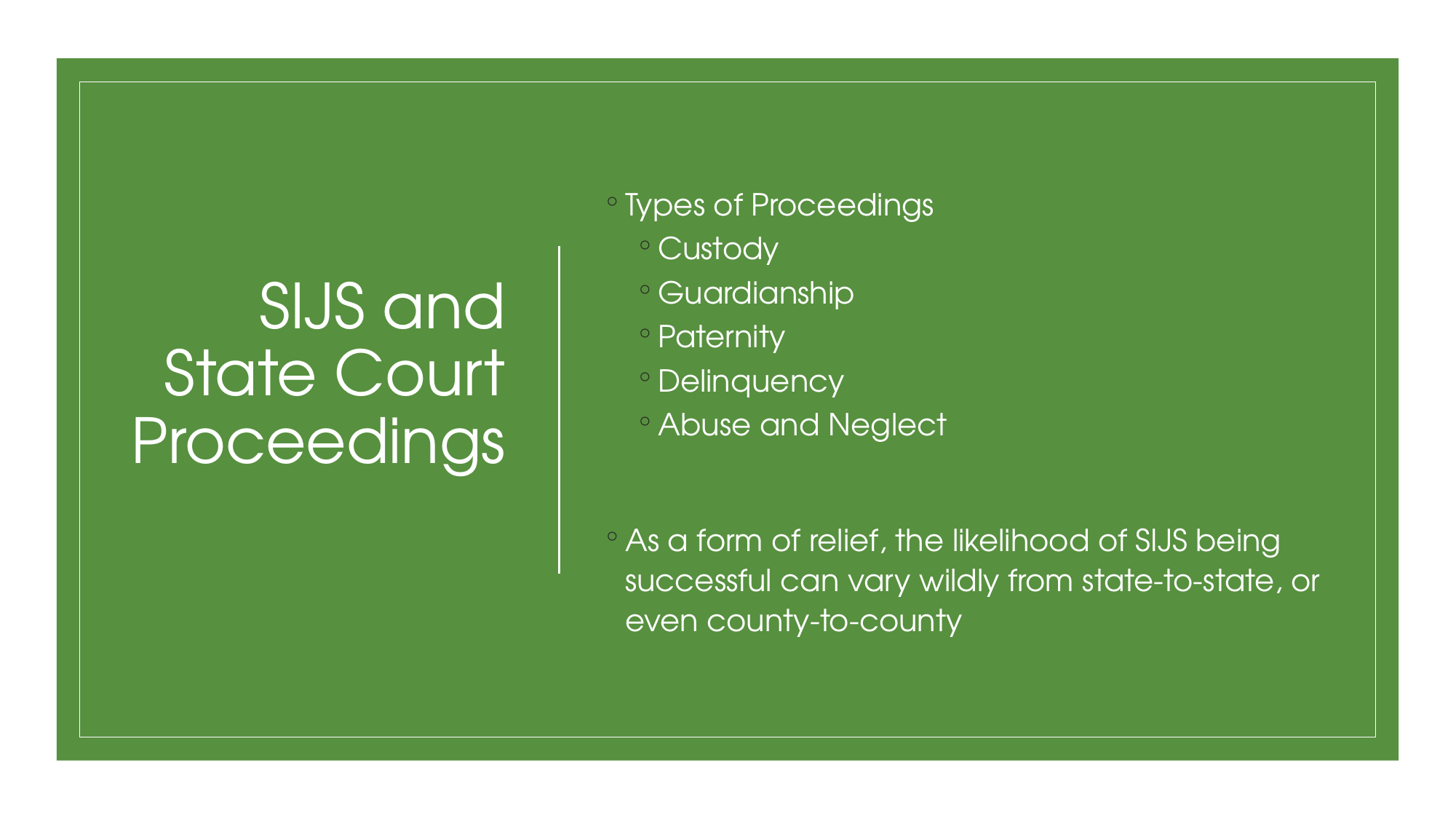

# SIJS and State Court Proceedings
Types of Proceedings
Custody
Guardianship
Paternity
Delinquency
Abuse and Neglect

As a form of relief, the likelihood of SIJS being successful can vary wildly from state-to-state, or even county-to-county